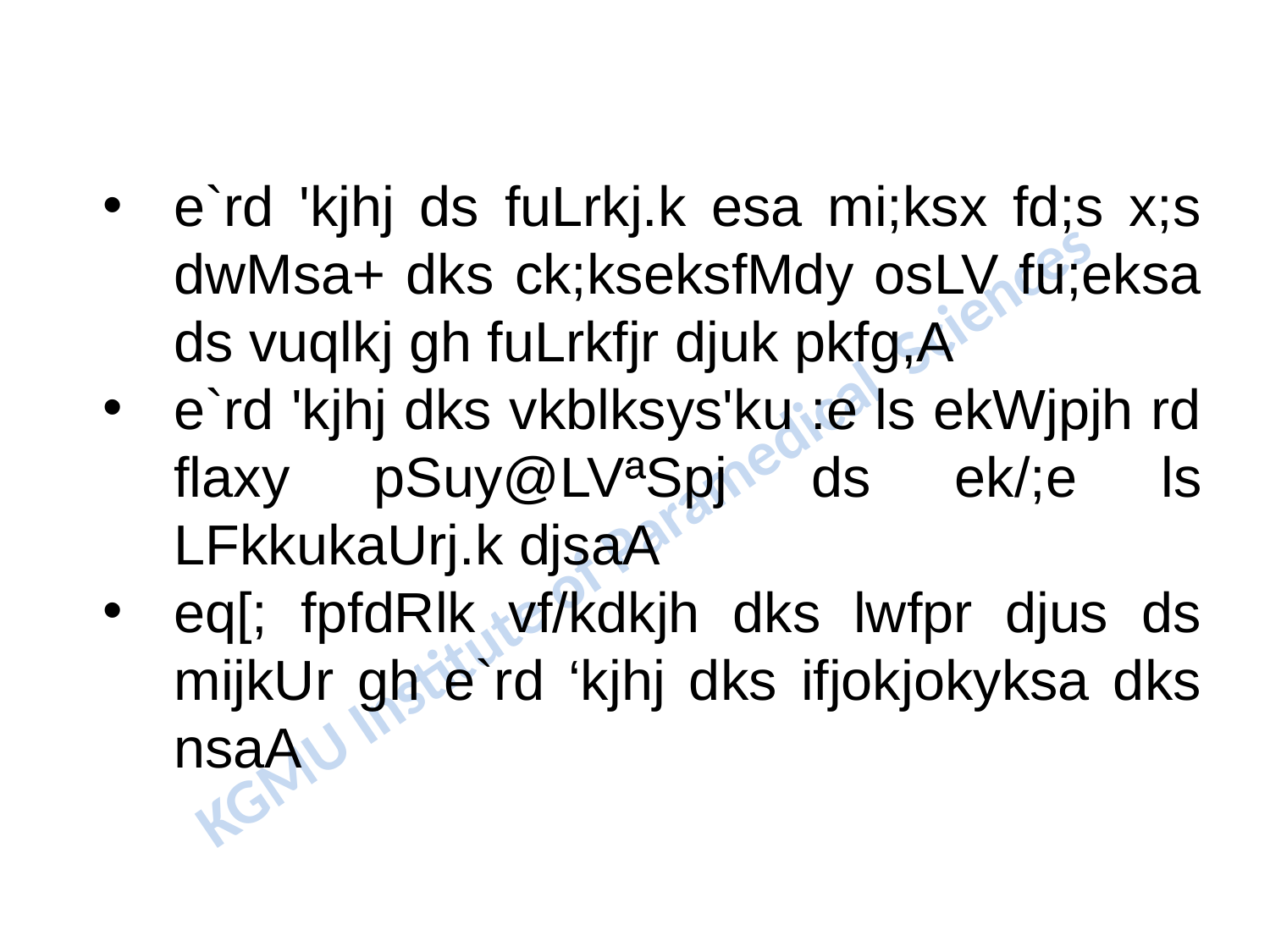

e`rd 'kjhj ds fuLrkj.k esa mi;ksx fd;s x;s dwMsa+ dks ck;kseksfMdy osLV fu;eksa ds vuqlkj gh fuLrkfjr djuk pkfg,A
e`rd 'kjhj dks vkblksys'ku :e ls ekWjpjh rd flaxy pSuy@LVªSpj ds ek/;e ls LFkkukaUrj.k djsaA
eq[; fpfdRlk vf/kdkjh dks lwfpr djus ds mijkUr gh e`rd ‘kjhj dks ifjokjokyksa dks nsaA